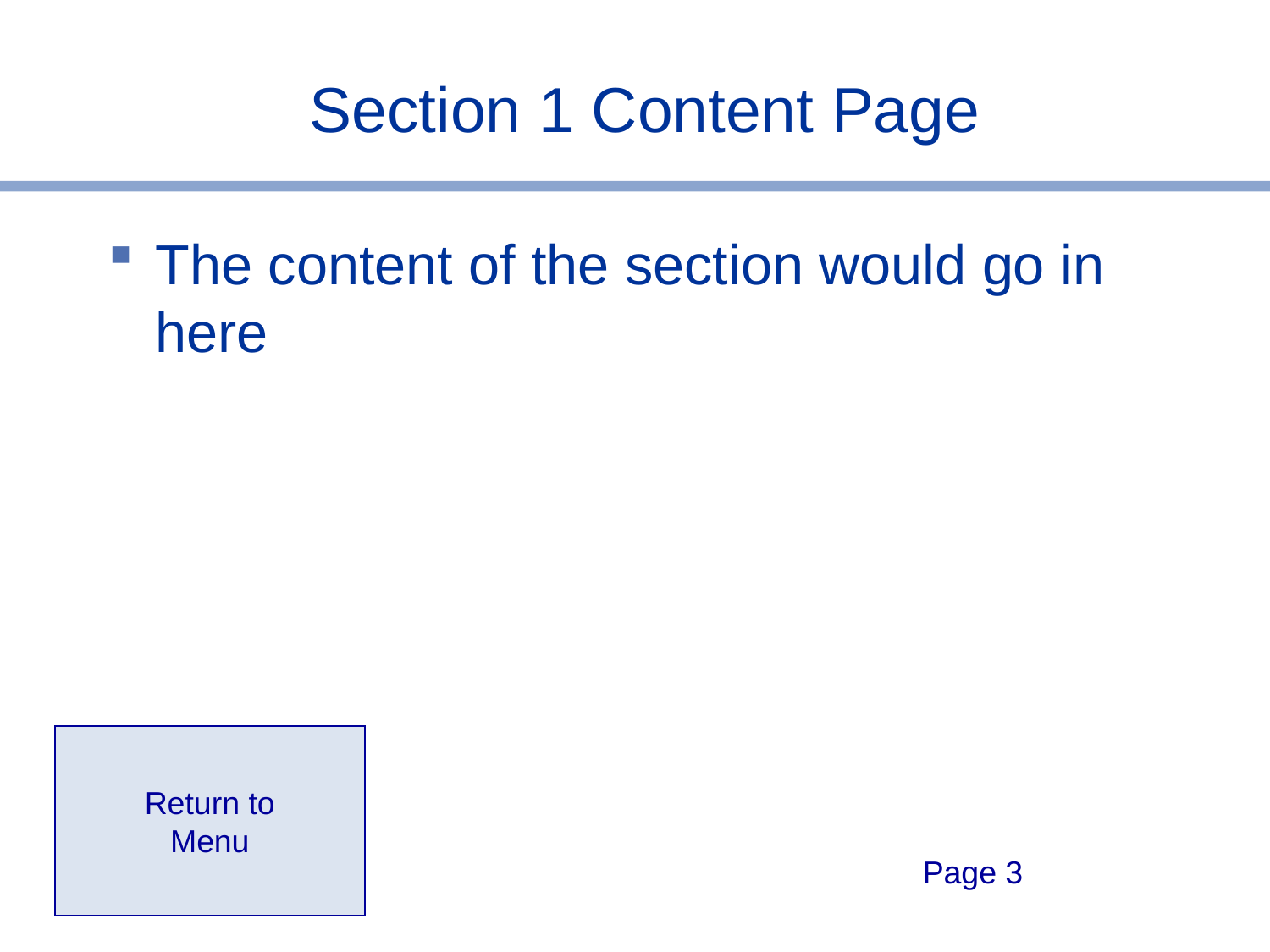

# Section 1 Content Page
The content of the section would go in here
Return to
Menu
Page 3